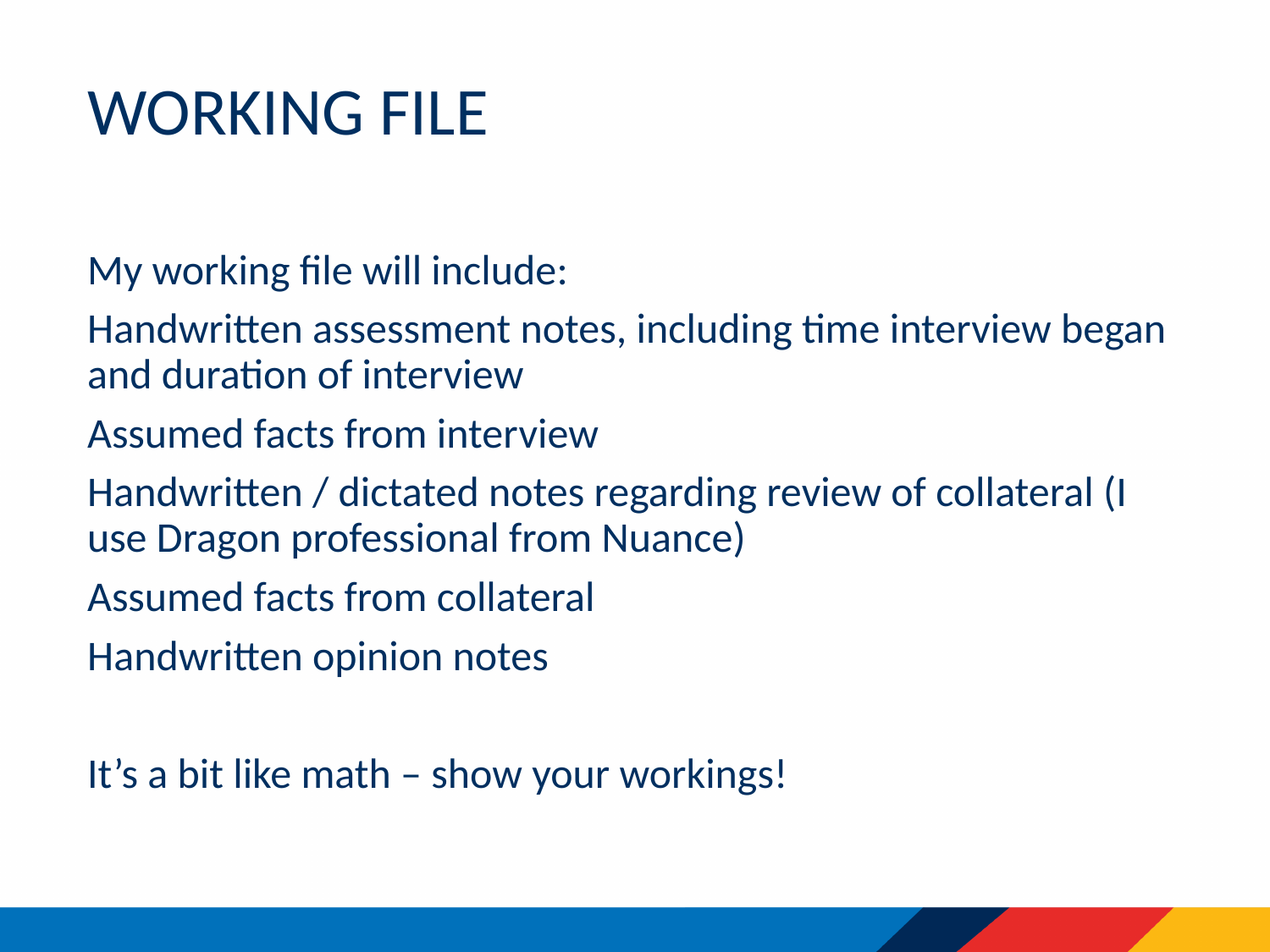

# Working file
My working file will include:
Handwritten assessment notes, including time interview began and duration of interview
Assumed facts from interview
Handwritten / dictated notes regarding review of collateral (I use Dragon professional from Nuance)
Assumed facts from collateral
Handwritten opinion notes

It’s a bit like math – show your workings!